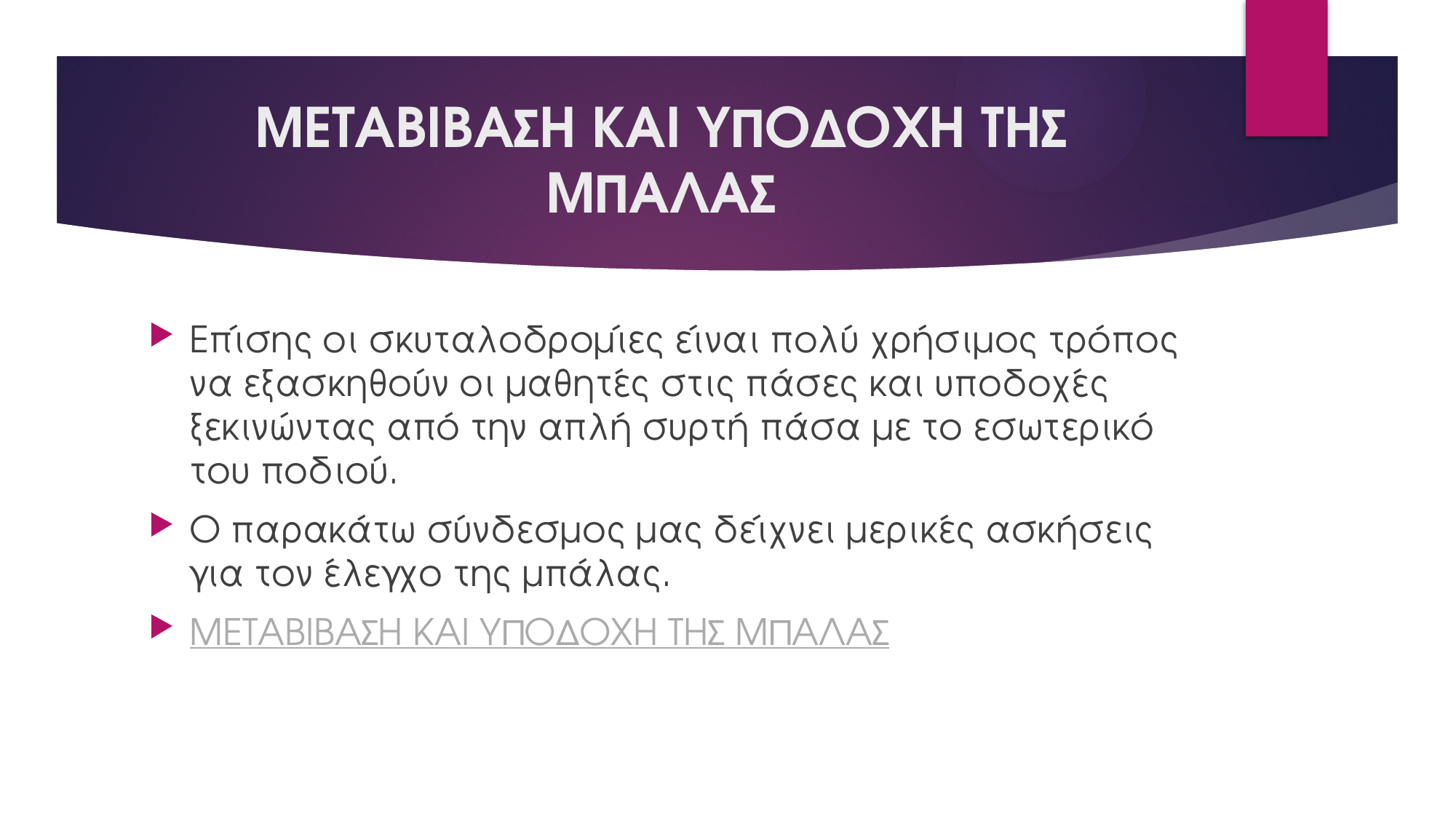

# ΜΕΤΑΒΙΒΑΣΗ ΚΑΙ ΥΠΟΔΟΧΗ ΤΗΣ ΜΠΑΛΑΣ
Επίσης οι σκυταλοδρομίες είναι πολύ χρήσιμος τρόπος να εξασκηθούν οι μαθητές στις πάσες και υποδοχές ξεκινώντας από την απλή συρτή πάσα με το εσωτερικό του ποδιού.
Ο παρακάτω σύνδεσμος μας δείχνει μερικές ασκήσεις για τον έλεγχο της μπάλας.
ΜΕΤΑΒΙΒΑΣΗ ΚΑΙ ΥΠΟΔΟΧΗ ΤΗΣ ΜΠΑΛΑΣ